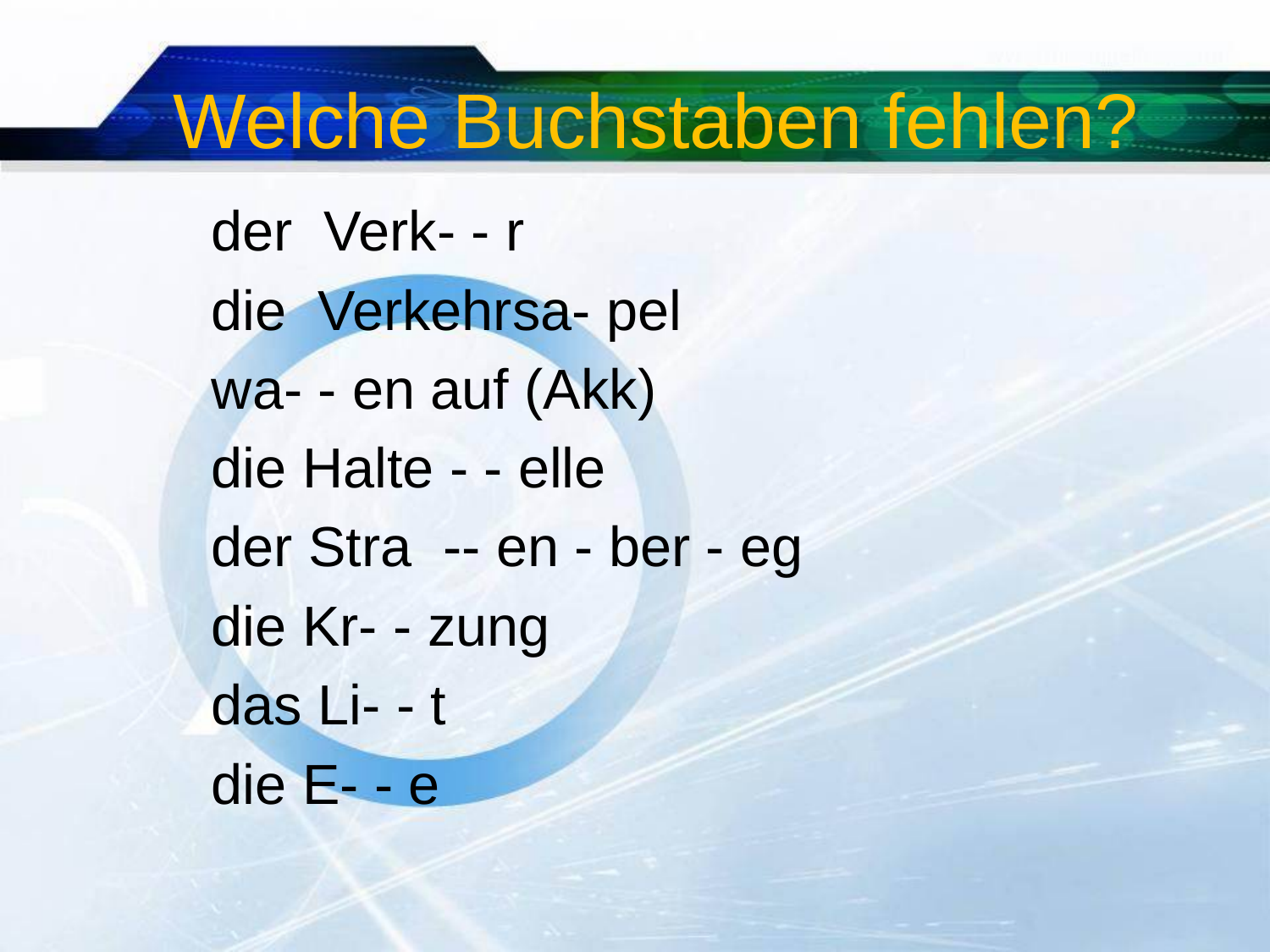

# Welche Buchstaben fehlen?
       der  Verk- - r
       die  Verkehrsa- pel
       wa- - en auf (Akk)
       die Halte - - elle
       der Stra  -- en - ber - eg
       die Kr- - zung
       das Li- - t
       die E- - e